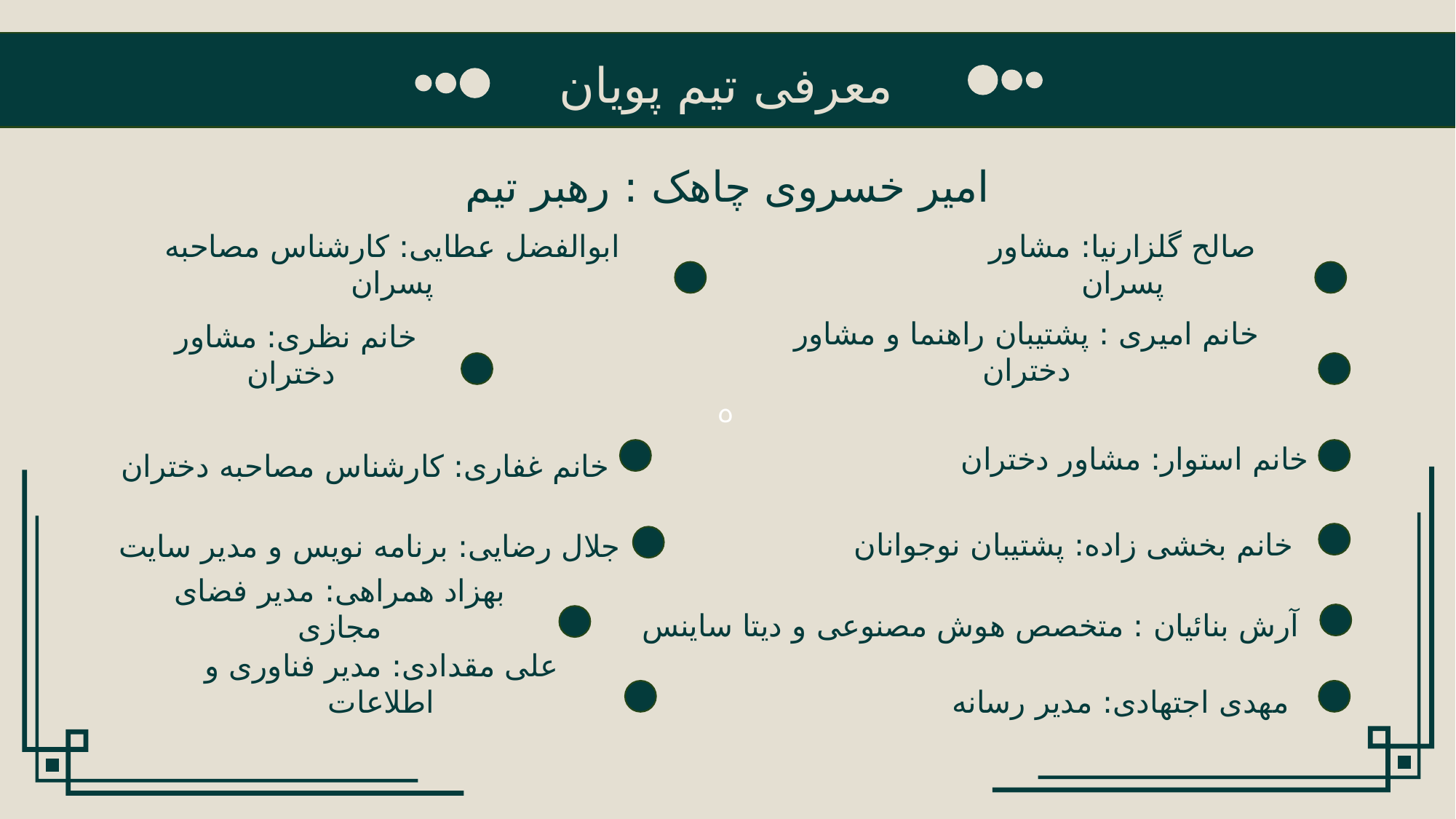

ہ

معرفی تیم پویان

امیر خسروی چاهک : رهبر تیم
ابوالفضل عطایی: کارشناس مصاحبه پسران
صالح گلزارنیا: مشاور پسران

خانم امیری : پشتیبان راهنما و مشاور دختران
 خانم نظری: مشاور دختران

 خانم استوار: مشاور دختران

خانم غفاری: کارشناس مصاحبه دختران

خانم بخشی زاده: پشتیبان نوجوانان
جلال رضایی: برنامه نویس و مدیر سایت

آرش بنائیان : متخصص هوش مصنوعی و دیتا ساینس
بهزاد همراهی: مدیر فضای مجازی

علی مقدادی: مدیر فناوری و اطلاعات
مهدی اجتهادی: مدیر رسانه